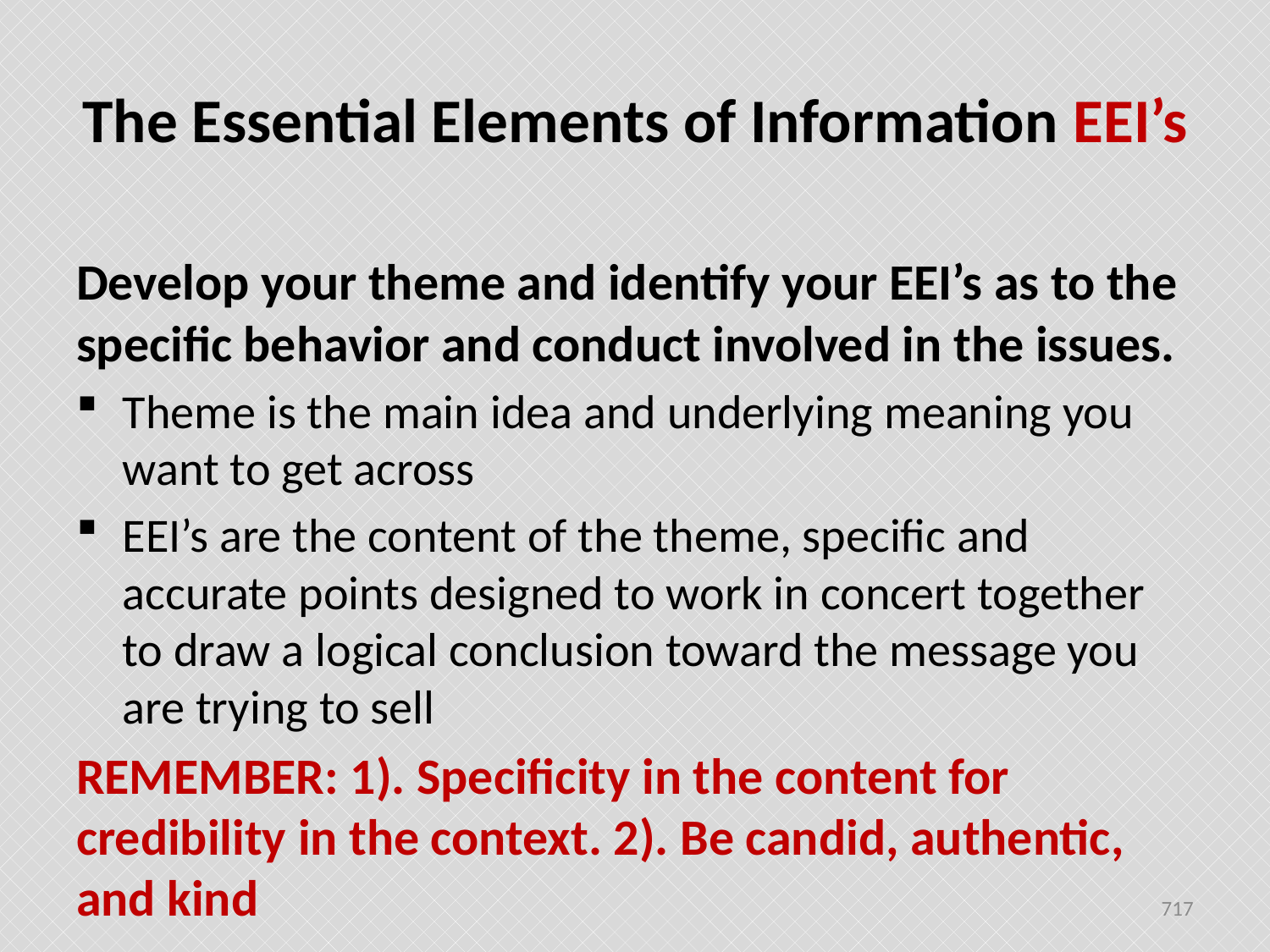

# The Essential Elements of Information EEI’s
Develop your theme and identify your EEI’s as to the specific behavior and conduct involved in the issues.
Theme is the main idea and underlying meaning you want to get across
EEI’s are the content of the theme, specific and accurate points designed to work in concert together to draw a logical conclusion toward the message you are trying to sell
REMEMBER: 1). Specificity in the content for credibility in the context. 2). Be candid, authentic, and kind
717